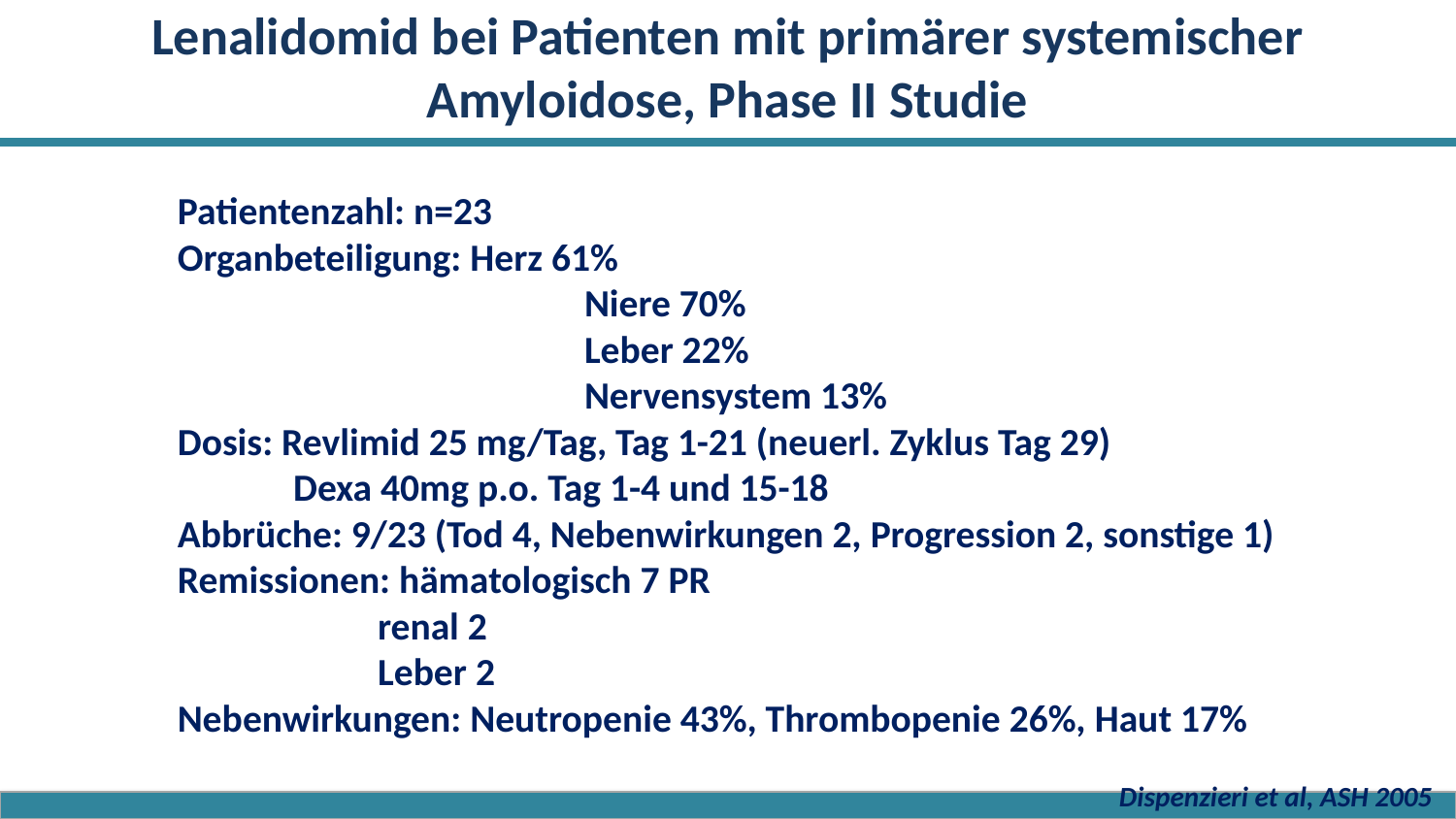

Lenalidomid bei Patienten mit primärer systemischer Amyloidose, Phase II Studie
Patientenzahl: n=23
Organbeteiligung: Herz 61%
			       Niere 70%
			       Leber 22%
			       Nervensystem 13%
Dosis: Revlimid 25 mg/Tag, Tag 1-21 (neuerl. Zyklus Tag 29)
  	       Dexa 40mg p.o. Tag 1-4 und 15-18
Abbrüche: 9/23 (Tod 4, Nebenwirkungen 2, Progression 2, sonstige 1)
Remissionen: hämatologisch 7 PR
		renal 2
		Leber 2
Nebenwirkungen: Neutropenie 43%, Thrombopenie 26%, Haut 17%
Dispenzieri et al, ASH 2005